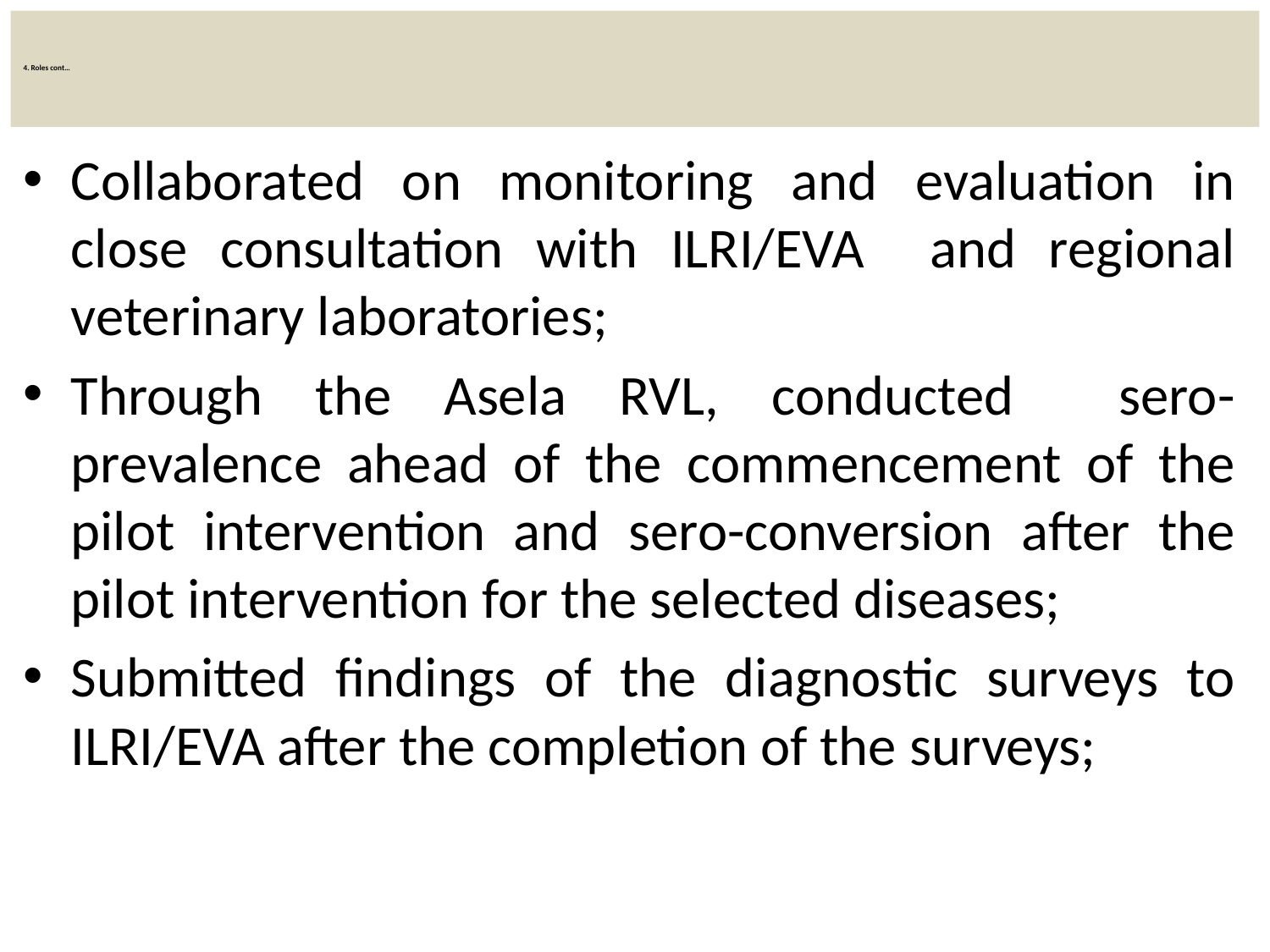

# 4. Roles cont…
Collaborated on monitoring and evaluation in close consultation with ILRI/EVA  and regional veterinary laboratories;
Through the Asela RVL, conducted  sero-prevalence ahead of the commencement of the pilot intervention and sero-conversion after the pilot intervention for the selected diseases;
Submitted findings of the diagnostic surveys to ILRI/EVA after the completion of the surveys;